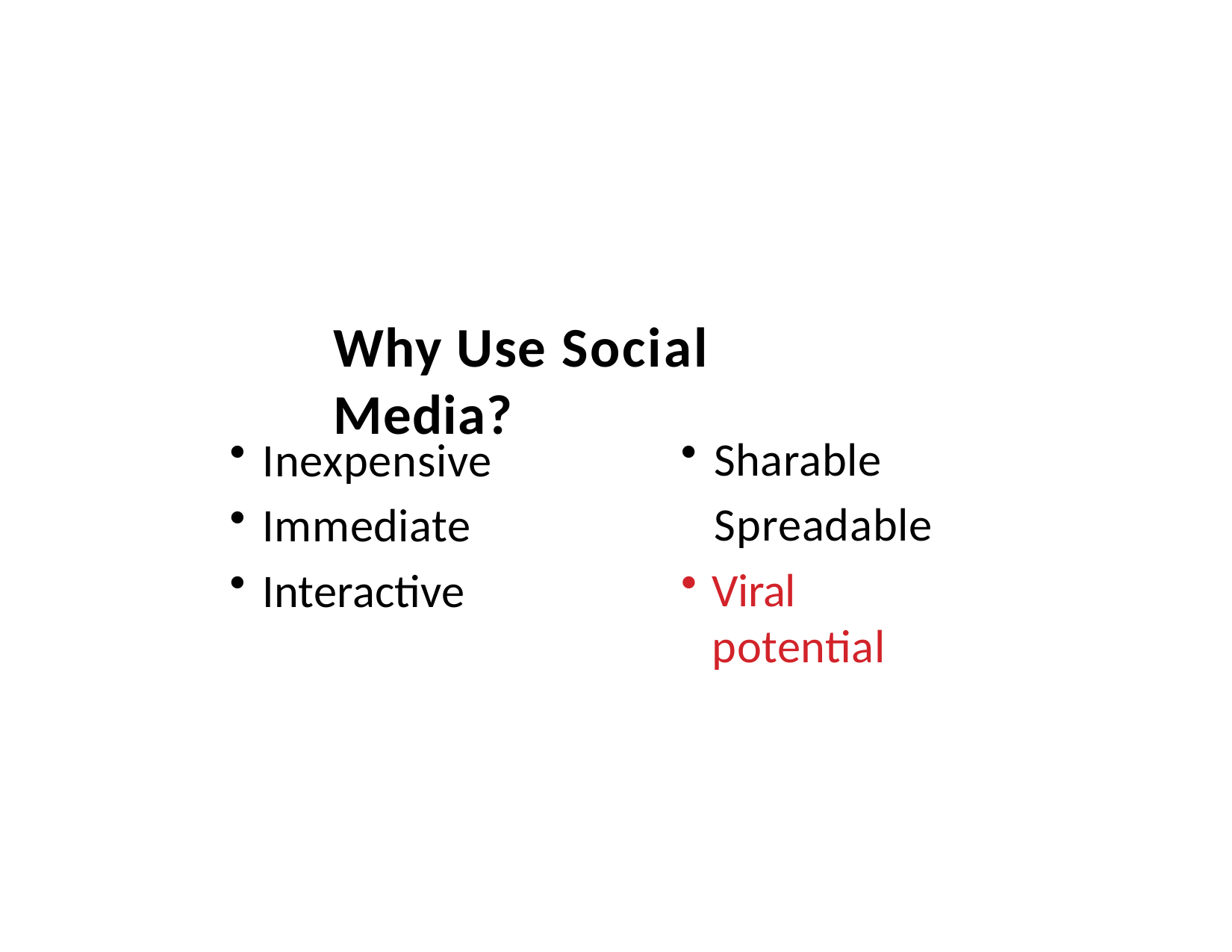

# Why Use Social Media?
Inexpensive
Immediate
Interactive
Sharable  Spreadable
Viral potential